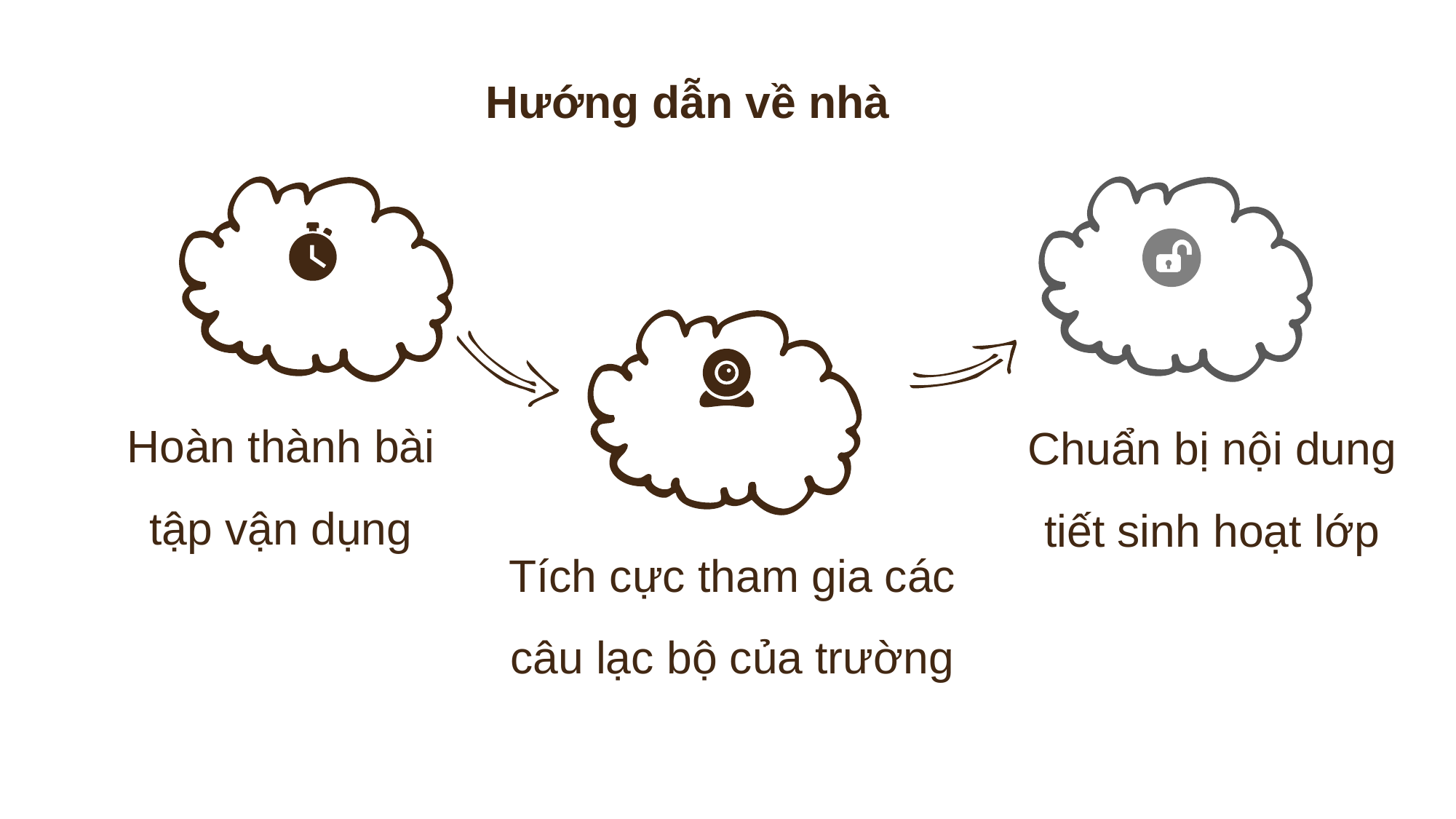

Hướng dẫn về nhà

Hoàn thành bài tập vận dụng
Chuẩn bị nội dung tiết sinh hoạt lớp
Tích cực tham gia các câu lạc bộ của trường